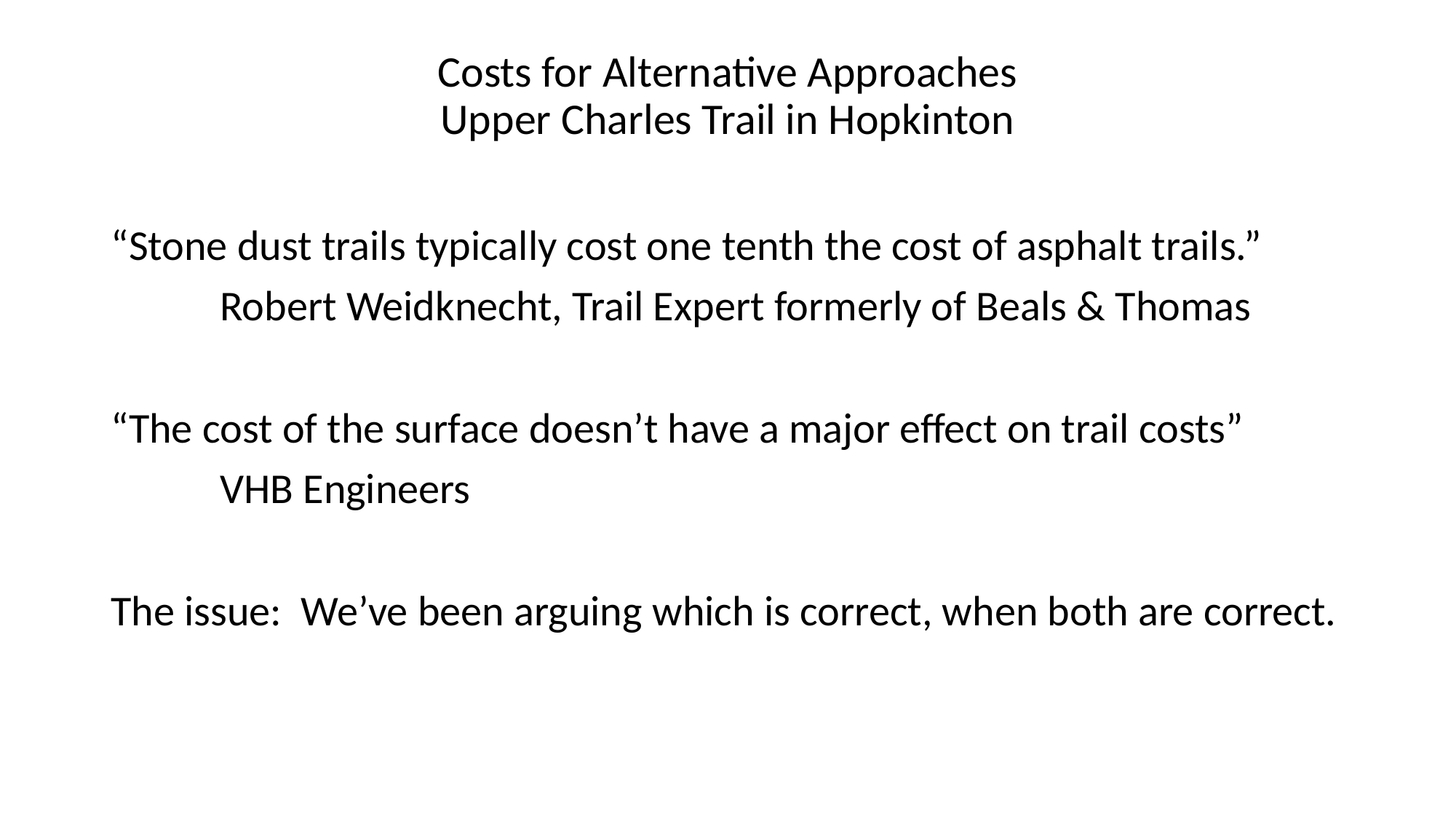

# Costs for Alternative Approaches Upper Charles Trail in Hopkinton
“Stone dust trails typically cost one tenth the cost of asphalt trails.”
	Robert Weidknecht, Trail Expert formerly of Beals & Thomas

“The cost of the surface doesn’t have a major effect on trail costs”
	VHB Engineers

The issue:  We’ve been arguing which is correct, when both are correct.